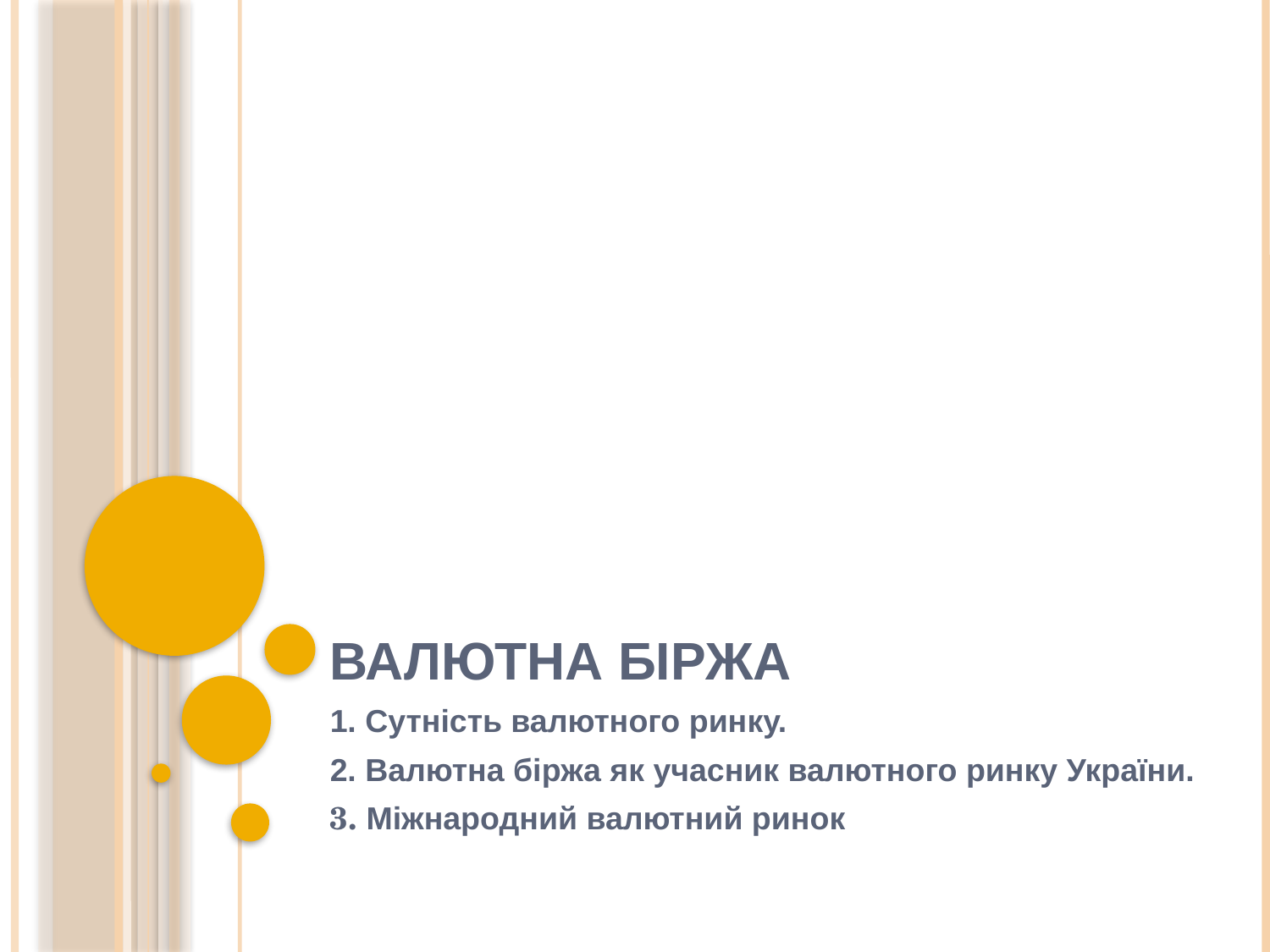

# ВАЛЮТНА БІРЖА
1. Сутність валютного ринку.
2. Валютна біржа як учасник валютного ринку України.
3. Міжнародний валютний ринок